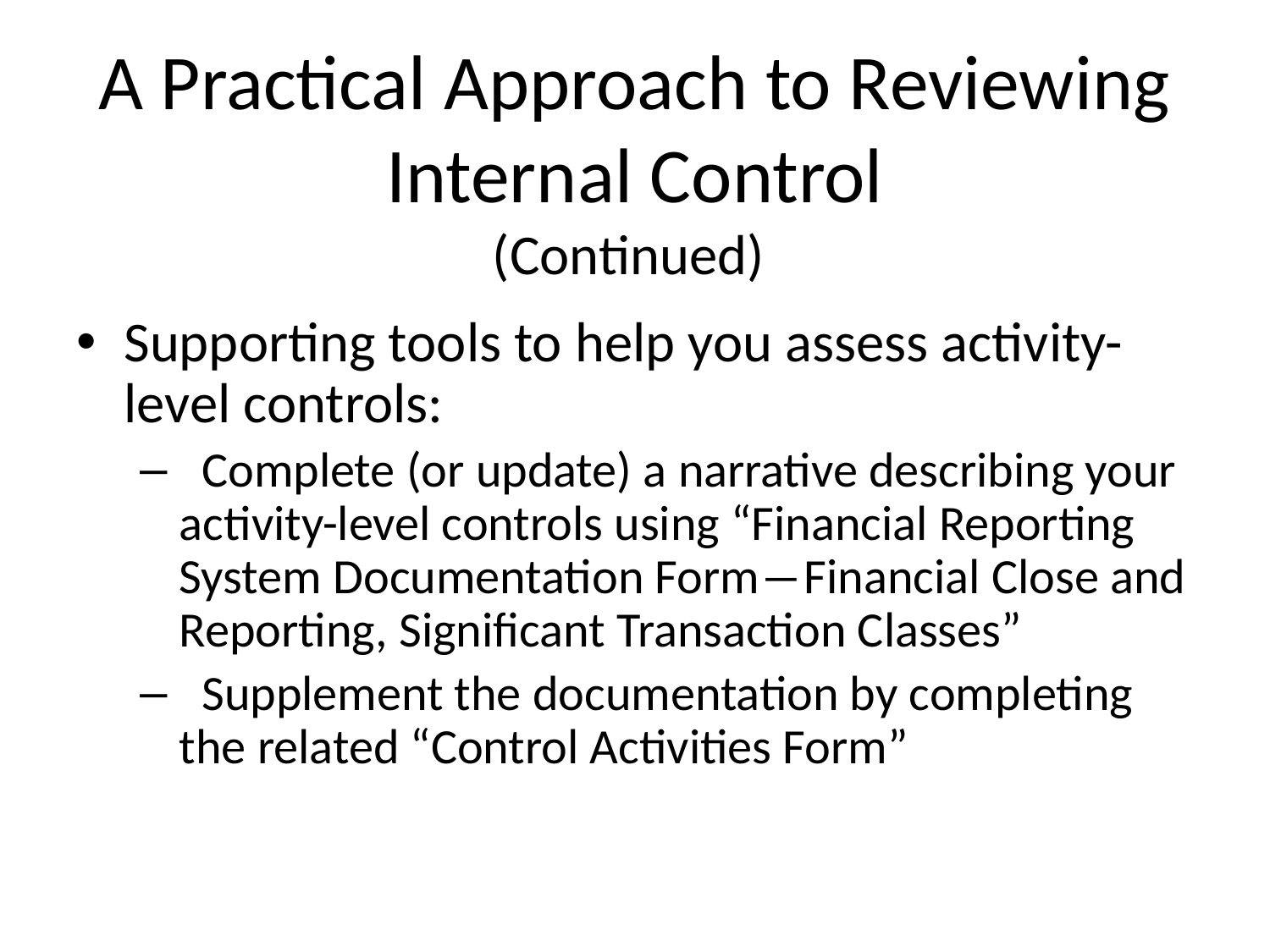

# A Practical Approach to Reviewing Internal Control (Continued)
Supporting tools to help you assess activity-level controls:
  Complete (or update) a narrative describing your activity-level controls using “Financial Reporting System Documentation Form―Financial Close and Reporting, Significant Transaction Classes”
  Supplement the documentation by completing the related “Control Activities Form”